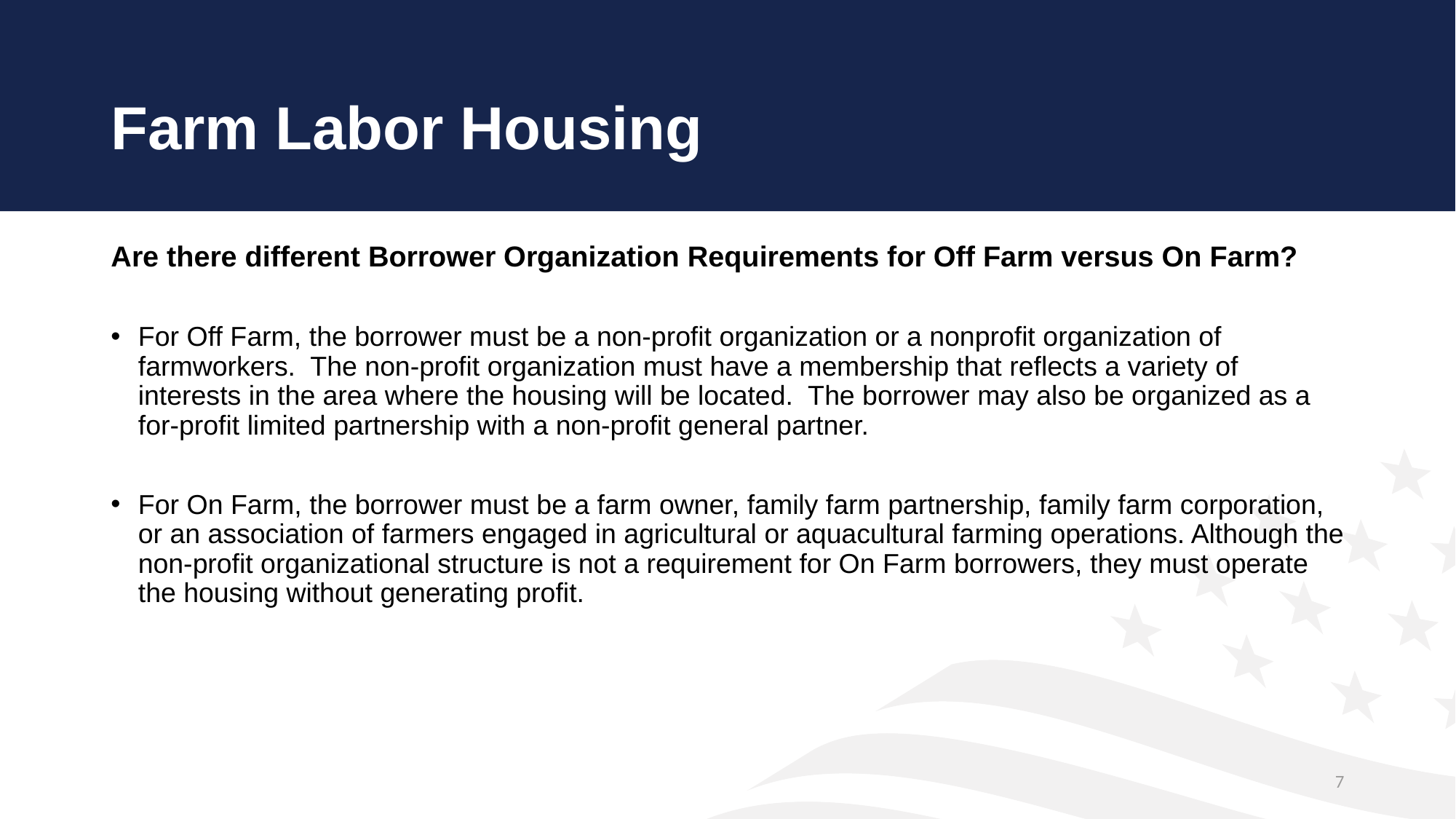

# Farm Labor Housing
Are there different Borrower Organization Requirements for Off Farm versus On Farm?

For Off Farm, the borrower must be a non-profit organization or a nonprofit organization of farmworkers.  The non-profit organization must have a membership that reflects a variety of interests in the area where the housing will be located.  The borrower may also be organized as a for-profit limited partnership with a non-profit general partner.

For On Farm, the borrower must be a farm owner, family farm partnership, family farm corporation, or an association of farmers engaged in agricultural or aquacultural farming operations. Although the non-profit organizational structure is not a requirement for On Farm borrowers, they must operate the housing without generating profit.
7